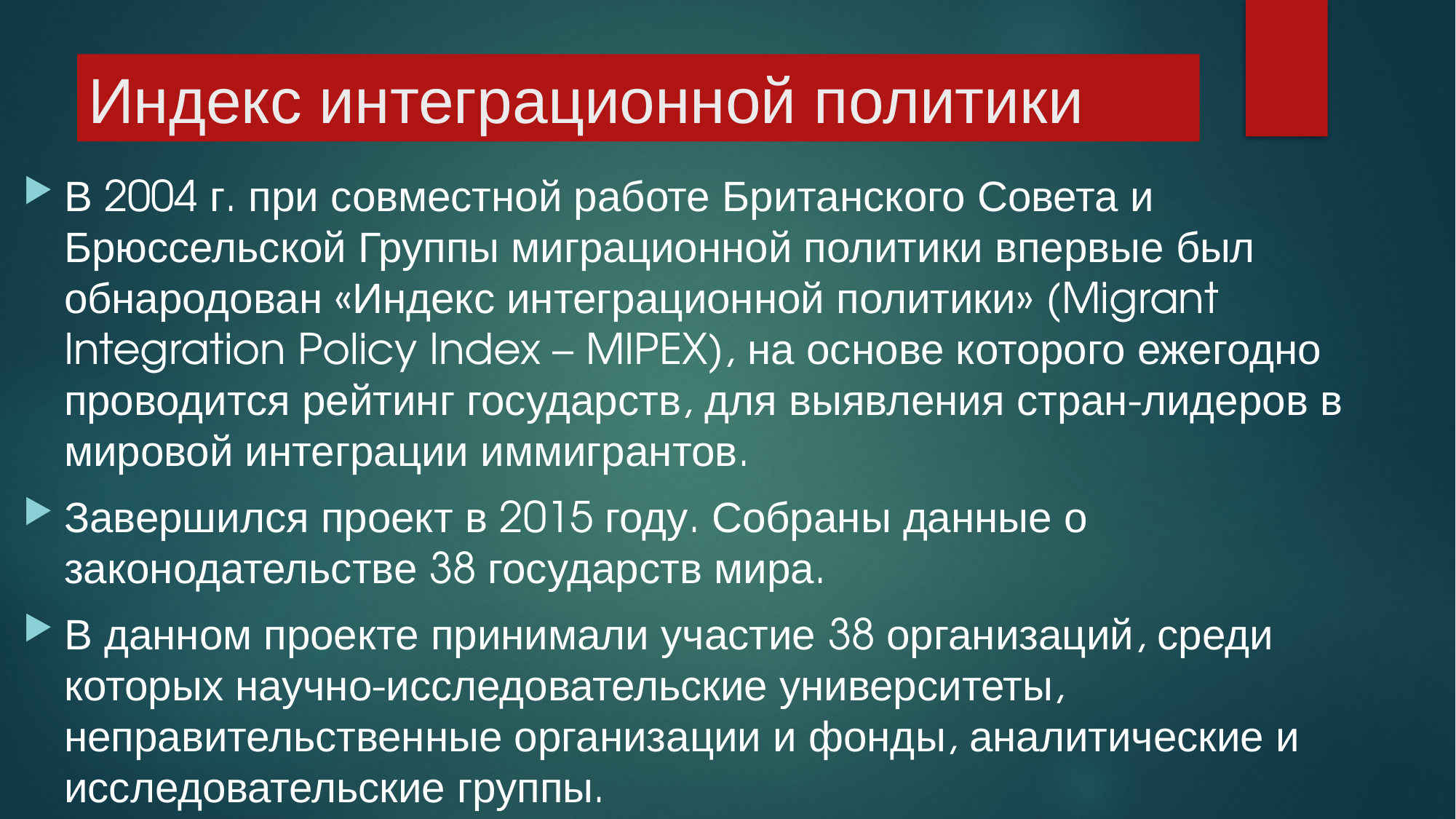

# Индекс интеграционной политики
В 2004 г. при совместной работе Британского Совета и Брюссельской Группы миграционной политики впервые был обнародован «Индекс интеграционной политики» (Migrant Integration Policy Index – MIPEX), на основе которого ежегодно проводится рейтинг государств, для выявления стран-лидеров в мировой интеграции иммигрантов.
Завершился проект в 2015 году. Собраны данные о законодательстве 38 государств мира.
В данном проекте принимали участие 38 организаций, среди которых научно-исследовательские университеты, неправительственные организации и фонды, аналитические и исследовательские группы.